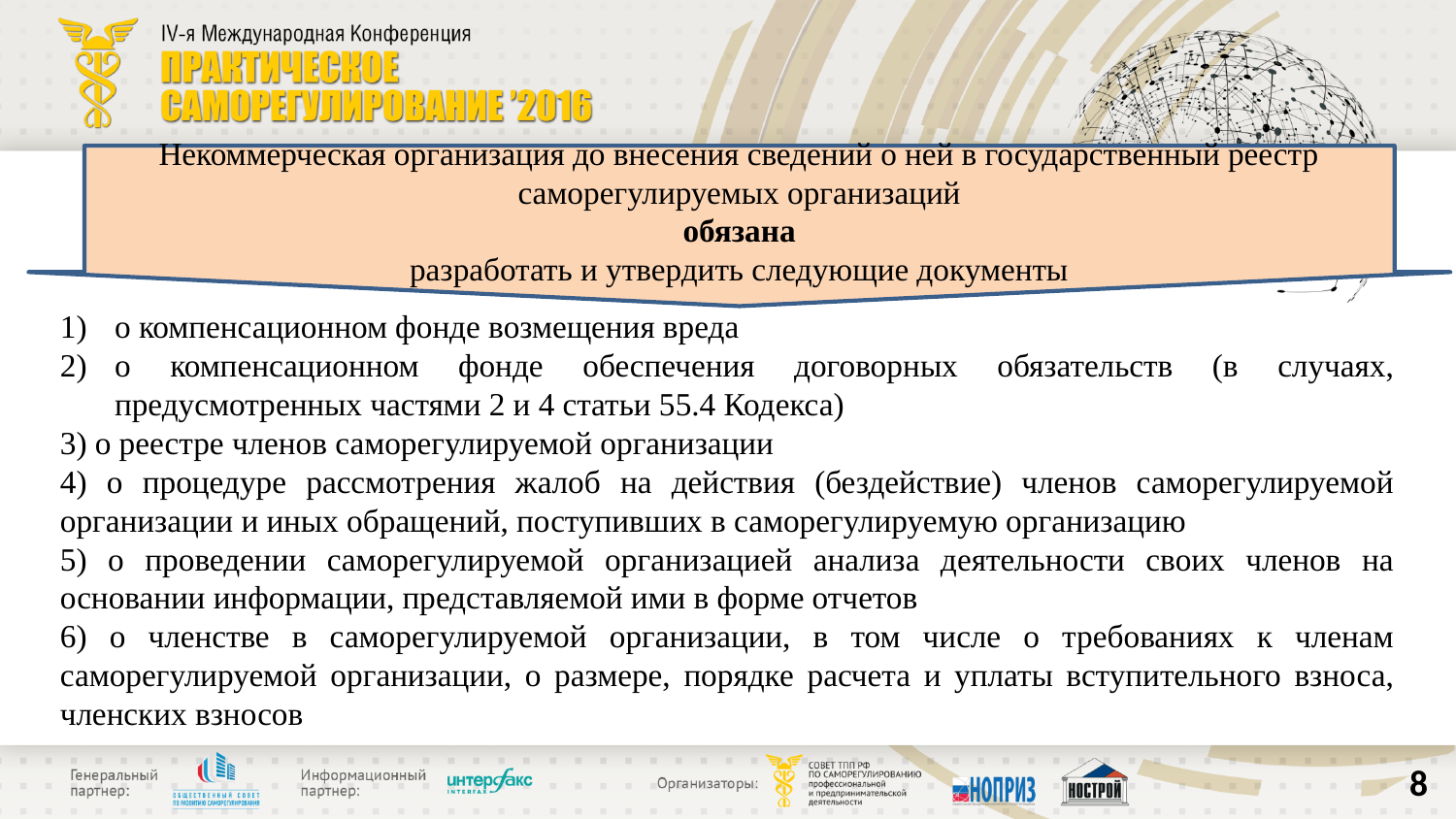

Некоммерческая организация до внесения сведений о ней в государственный реестр саморегулируемых организаций
 обязана
разработать и утвердить следующие документы

о компенсационном фонде возмещения вреда
о компенсационном фонде обеспечения договорных обязательств (в случаях, предусмотренных частями 2 и 4 статьи 55.4 Кодекса)
3) о реестре членов саморегулируемой организации
4) о процедуре рассмотрения жалоб на действия (бездействие) членов саморегулируемой организации и иных обращений, поступивших в саморегулируемую организацию
5) о проведении саморегулируемой организацией анализа деятельности своих членов на основании информации, представляемой ими в форме отчетов
6) о членстве в саморегулируемой организации, в том числе о требованиях к членам саморегулируемой организации, о размере, порядке расчета и уплаты вступительного взноса, членских взносов
8